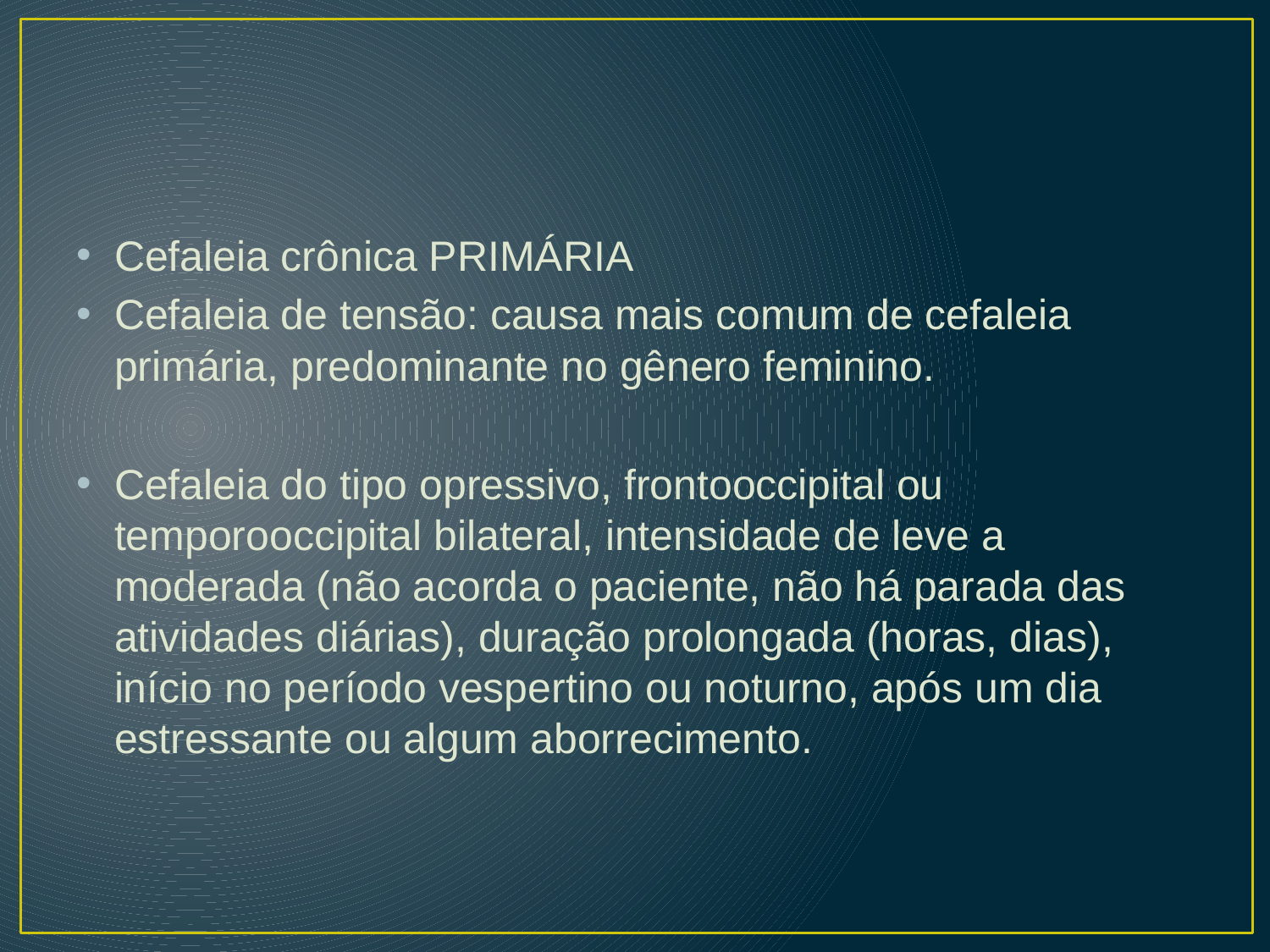

Cefaleia crônica PRIMÁRIA
Cefaleia de tensão: causa mais comum de cefaleia primária, predominante no gênero feminino.

Cefaleia do tipo opressivo, frontooccipital ou temporooccipital bilateral, intensidade de leve a moderada (não acorda o paciente, não há parada das atividades diárias), duração prolongada (horas, dias), início no período vespertino ou noturno, após um dia estressante ou algum aborrecimento.